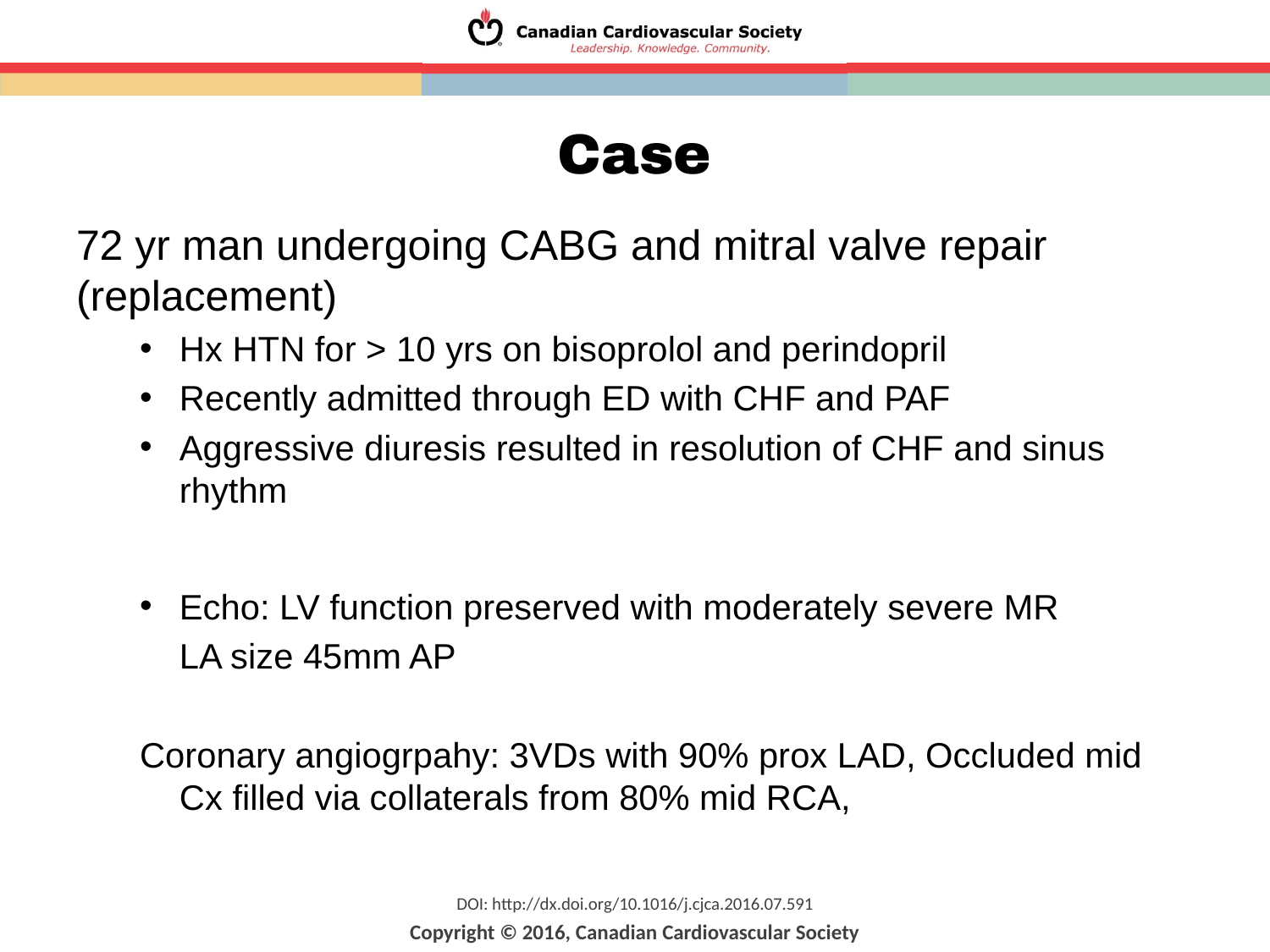

Case
72 yr man undergoing CABG and mitral valve repair (replacement)
Hx HTN for > 10 yrs on bisoprolol and perindopril
Recently admitted through ED with CHF and PAF
Aggressive diuresis resulted in resolution of CHF and sinus rhythm

Echo: LV function preserved with moderately severe MR
	LA size 45mm AP

Coronary angiogrpahy: 3VDs with 90% prox LAD, Occluded mid Cx filled via collaterals from 80% mid RCA,